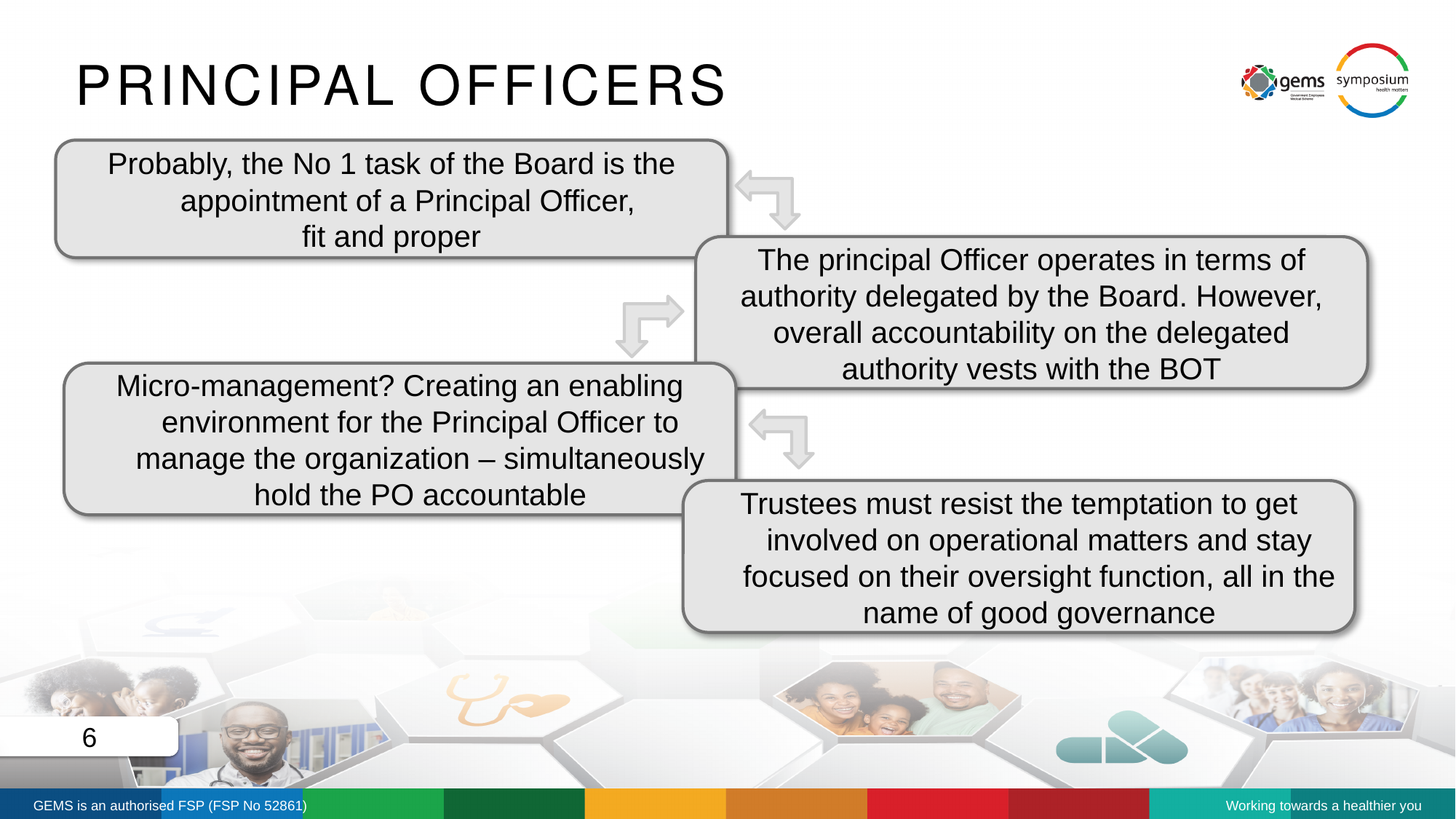

# Principal Officers
Probably, the No 1 task of the Board is the appointment of a Principal Officer,
fit and proper

The principal Officer operates in terms of authority delegated by the Board. However, overall accountability on the delegated authority vests with the BOT

Micro-management? Creating an enabling environment for the Principal Officer to manage the organization – simultaneously hold the PO accountable

Trustees must resist the temptation to get involved on operational matters and stay focused on their oversight function, all in the name of good governance